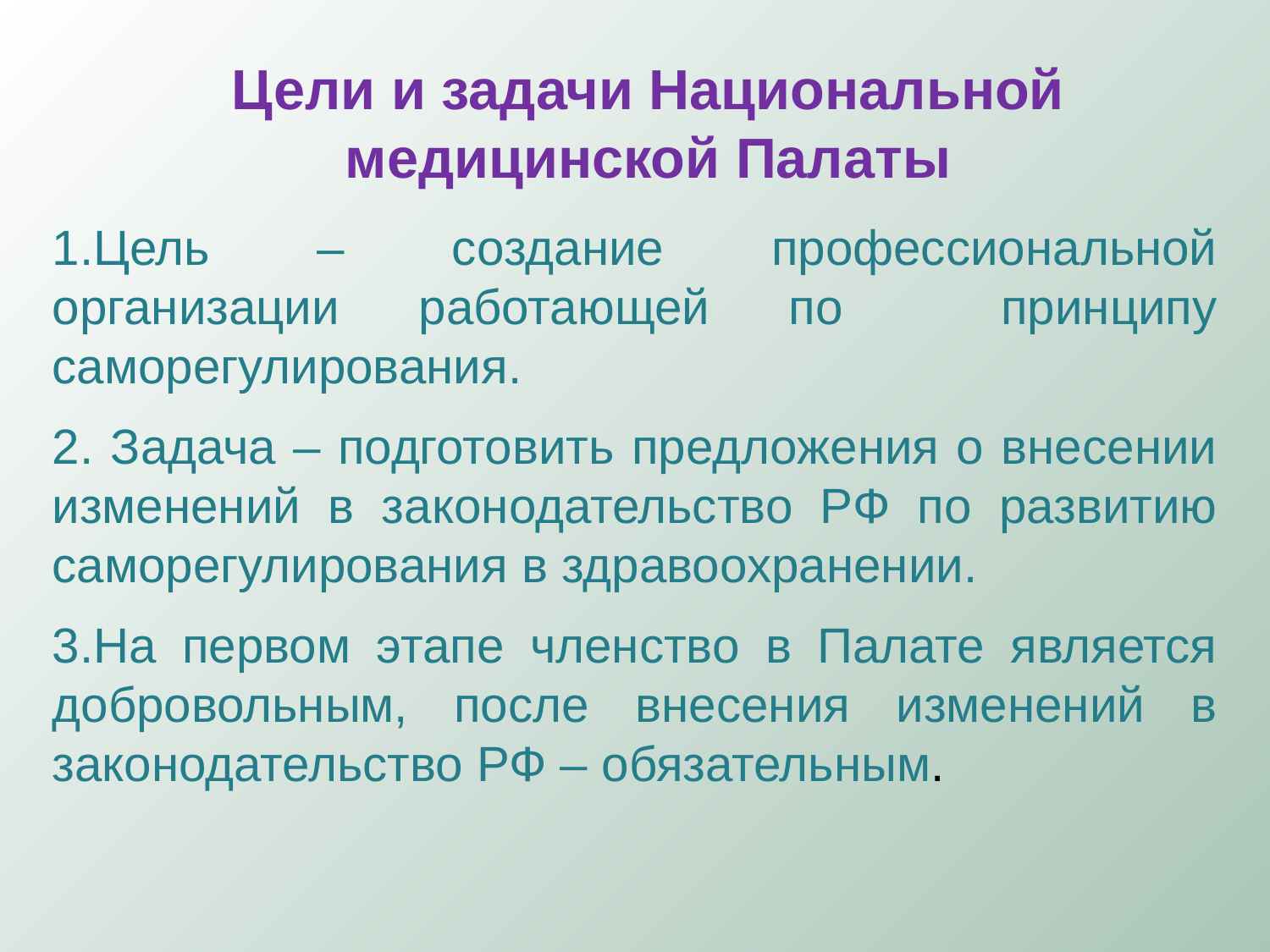

Цели и задачи Национальной медицинской Палаты

1.Цель – создание профессиональной организации работающей по  принципу саморегулирования.

2. Задача – подготовить предложения о внесении изменений в законодательство РФ по развитию саморегулирования в здравоохранении.

3.На первом этапе членство в Палате является добровольным, после внесения изменений в законодательство РФ – обязательным.